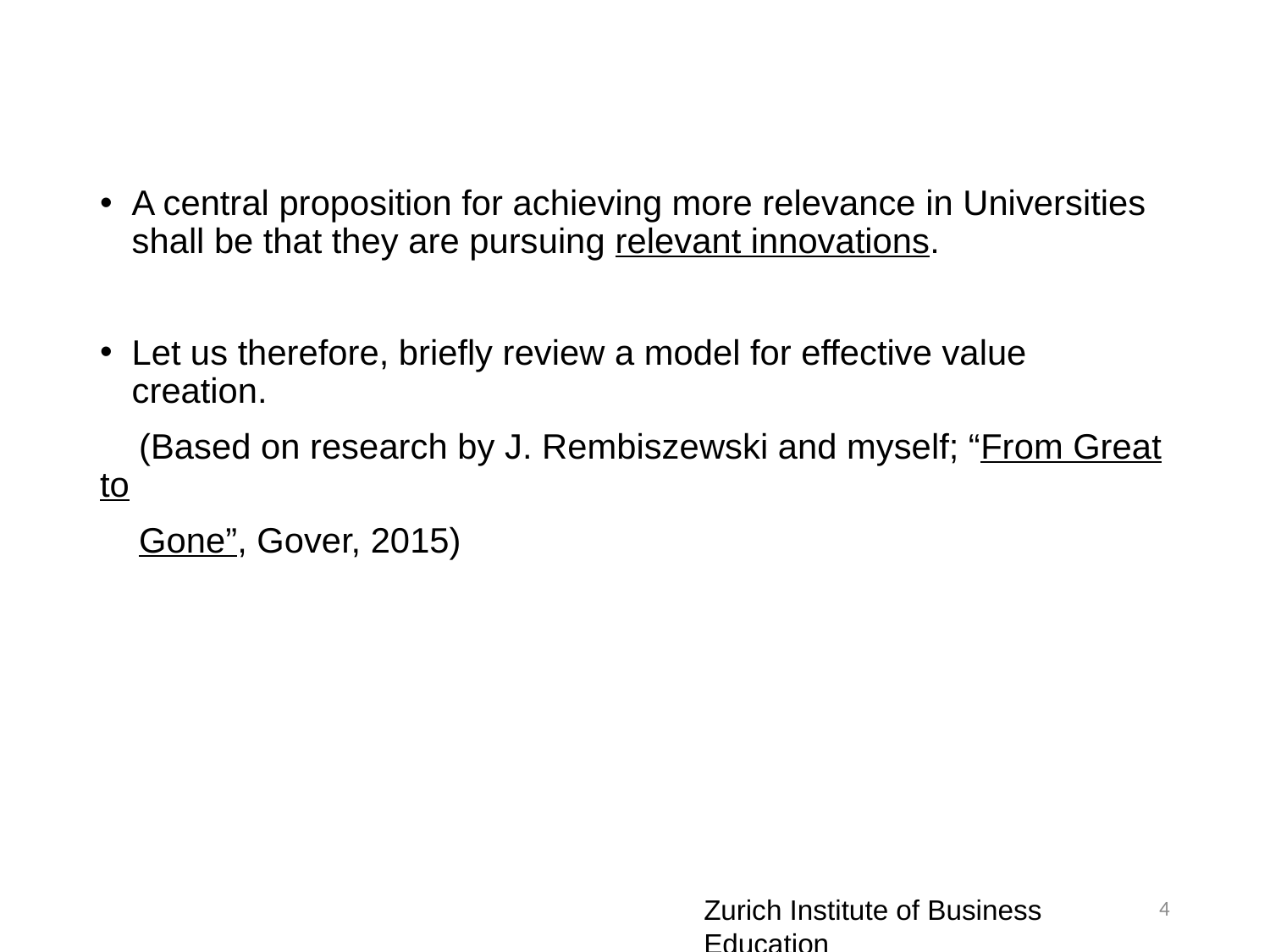

#
A central proposition for achieving more relevance in Universities shall be that they are pursuing relevant innovations.

Let us therefore, briefly review a model for effective value creation.
    (Based on research by J. Rembiszewski and myself; “From Great to
    Gone”, Gover, 2015)
4